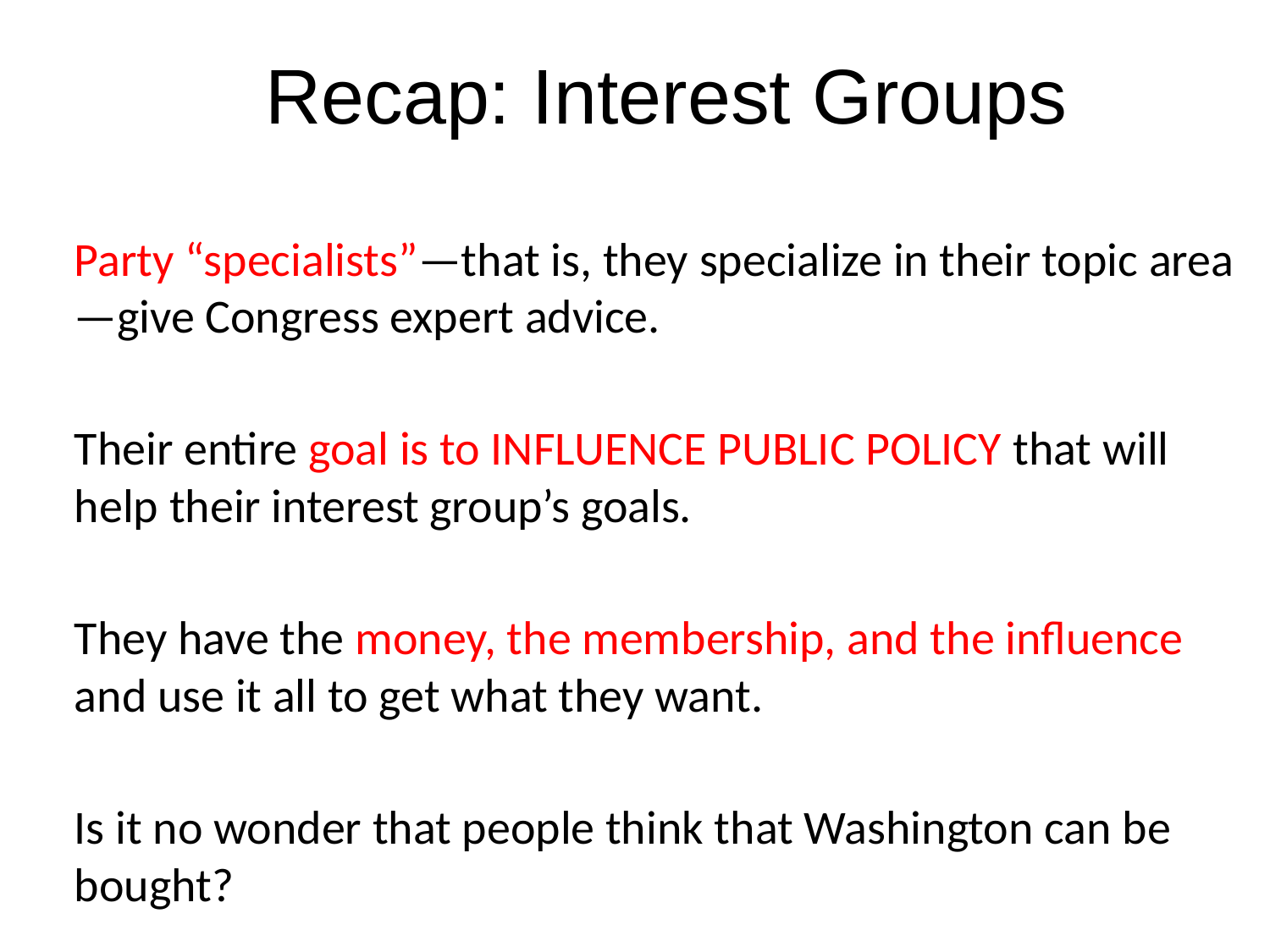

# Recap: Interest Groups
Party “specialists”—that is, they specialize in their topic area—give Congress expert advice.

Their entire goal is to INFLUENCE PUBLIC POLICY that will help their interest group’s goals.

They have the money, the membership, and the influence and use it all to get what they want.

Is it no wonder that people think that Washington can be bought?